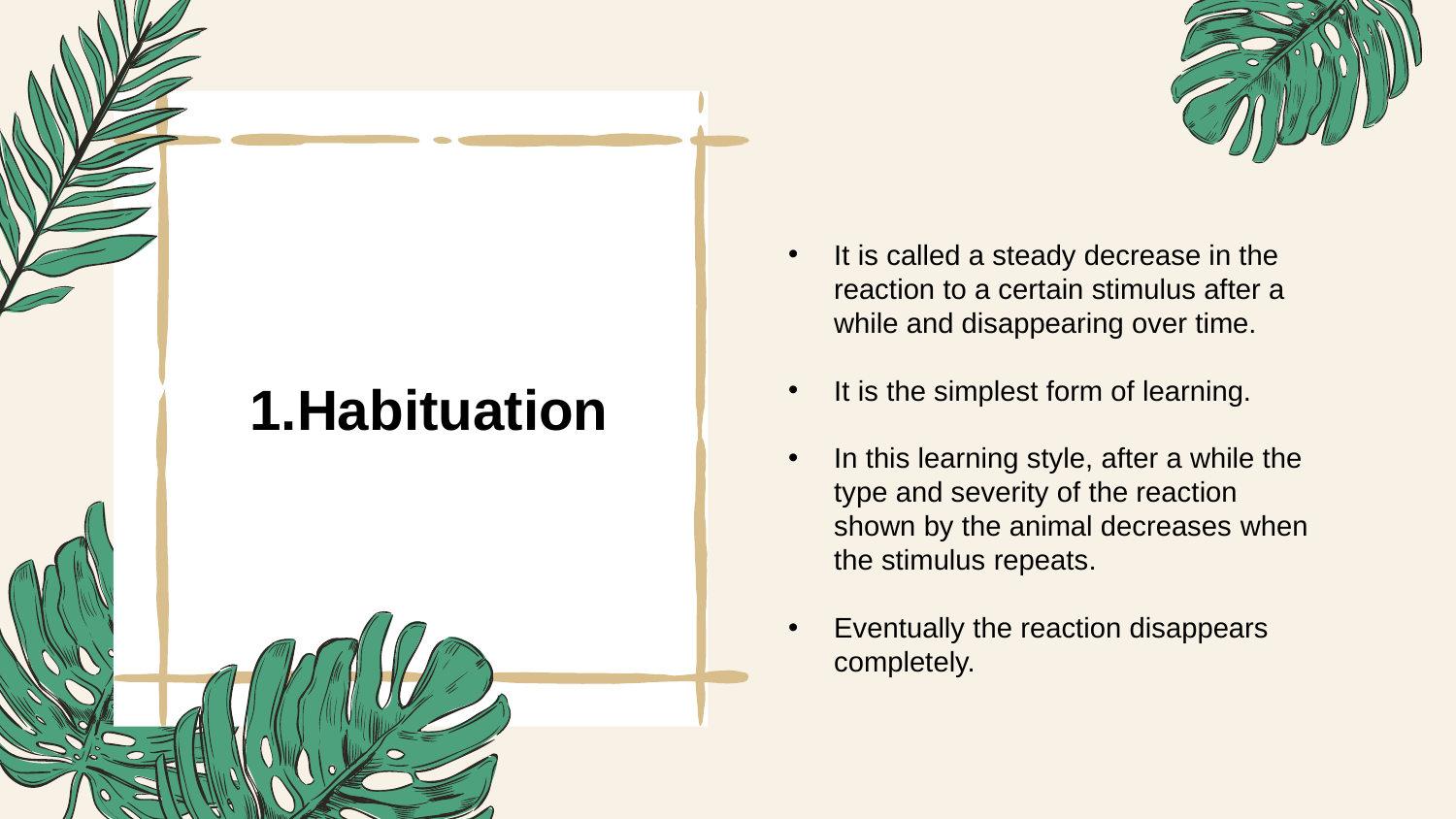

It is called a steady decrease in the reaction to a certain stimulus after a while and disappearing over time.

It is the simplest form of learning.

In this learning style, after a while the type and severity of the reaction shown by the animal decreases when the stimulus repeats.

Eventually the reaction disappears completely.
1.Habituation